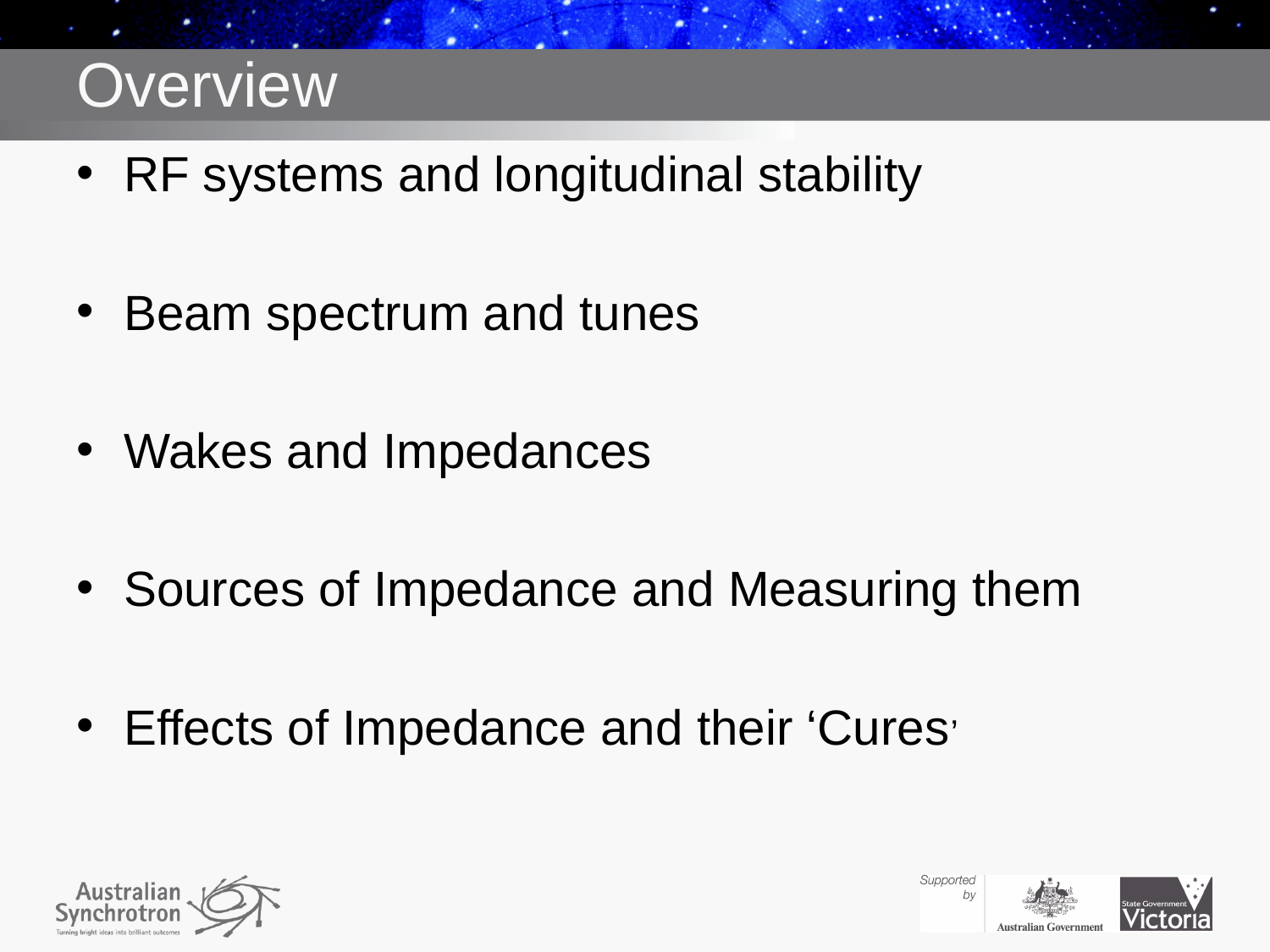

# Overview
RF systems and longitudinal stability

Beam spectrum and tunes

Wakes and Impedances

Sources of Impedance and Measuring them

Effects of Impedance and their ‘Cures’